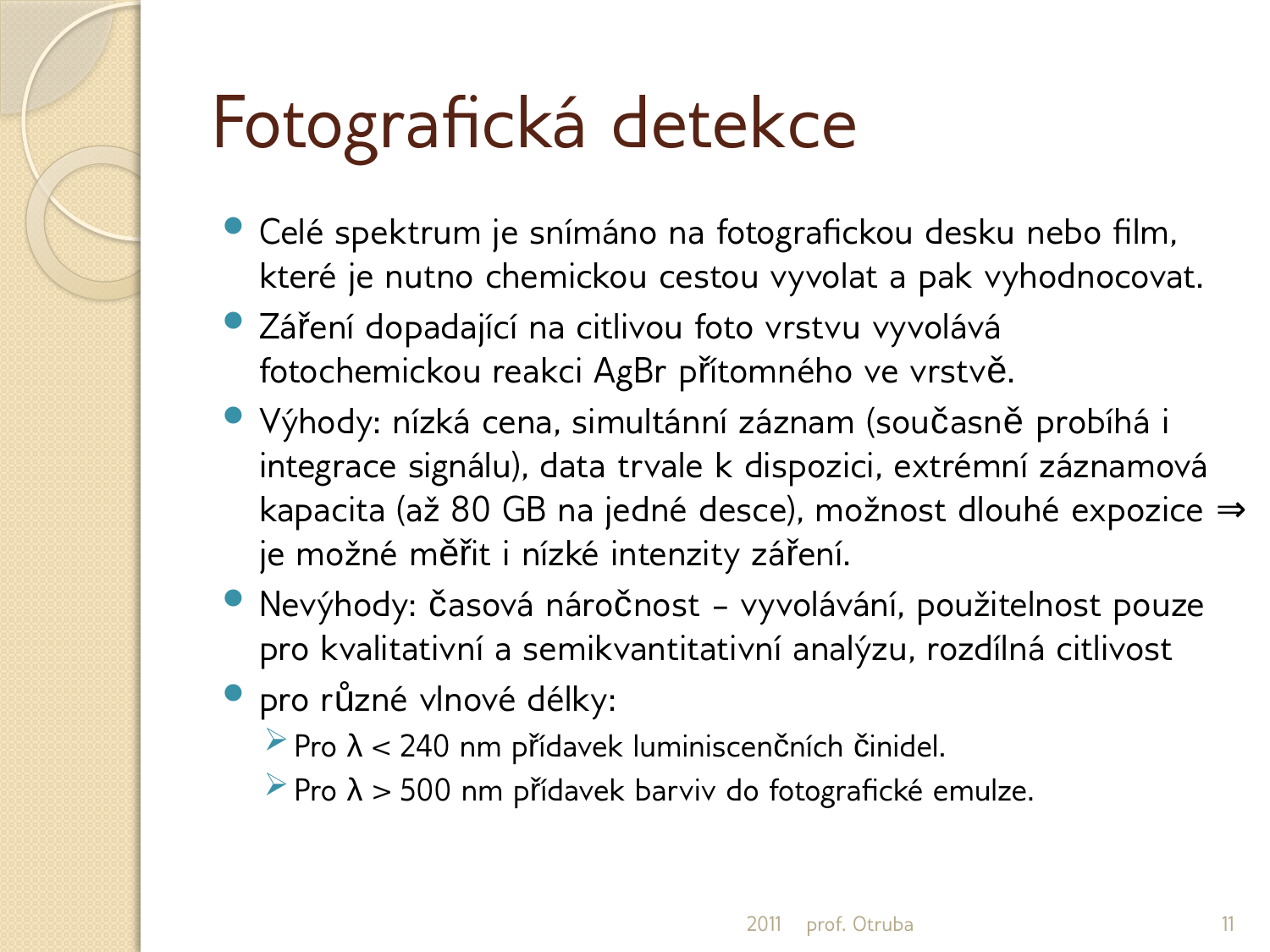

# Fotografická detekce
Celé spektrum je snímáno na fotografickou desku nebo film, které je nutno chemickou cestou vyvolat a pak vyhodnocovat.
Záření dopadající na citlivou foto vrstvu vyvolává fotochemickou reakci AgBr přítomného ve vrstvě.
Výhody: nízká cena, simultánní záznam (současně probíhá i integrace signálu), data trvale k dispozici, extrémní záznamová kapacita (až 80 GB na jedné desce), možnost dlouhé expozice ⇒ je možné měřit i nízké intenzity záření.
Nevýhody: časová náročnost – vyvolávání, použitelnost pouze pro kvalitativní a semikvantitativní analýzu, rozdílná citlivost
pro různé vlnové délky:
Pro λ < 240 nm přídavek luminiscenčních činidel.
Pro λ > 500 nm přídavek barviv do fotografické emulze.
2011
prof. Otruba
11